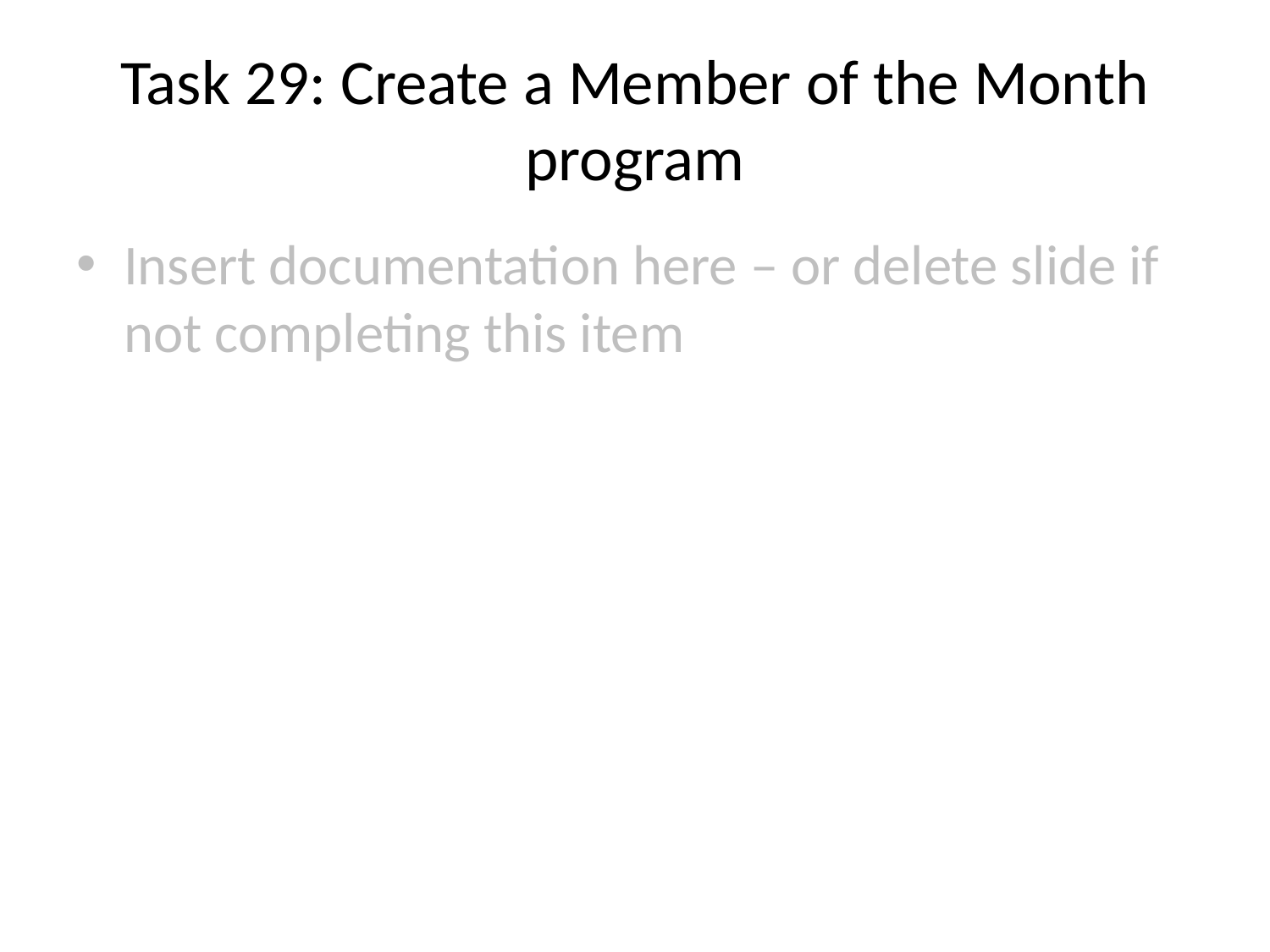

# Task 29: Create a Member of the Month program
Insert documentation here – or delete slide if not completing this item